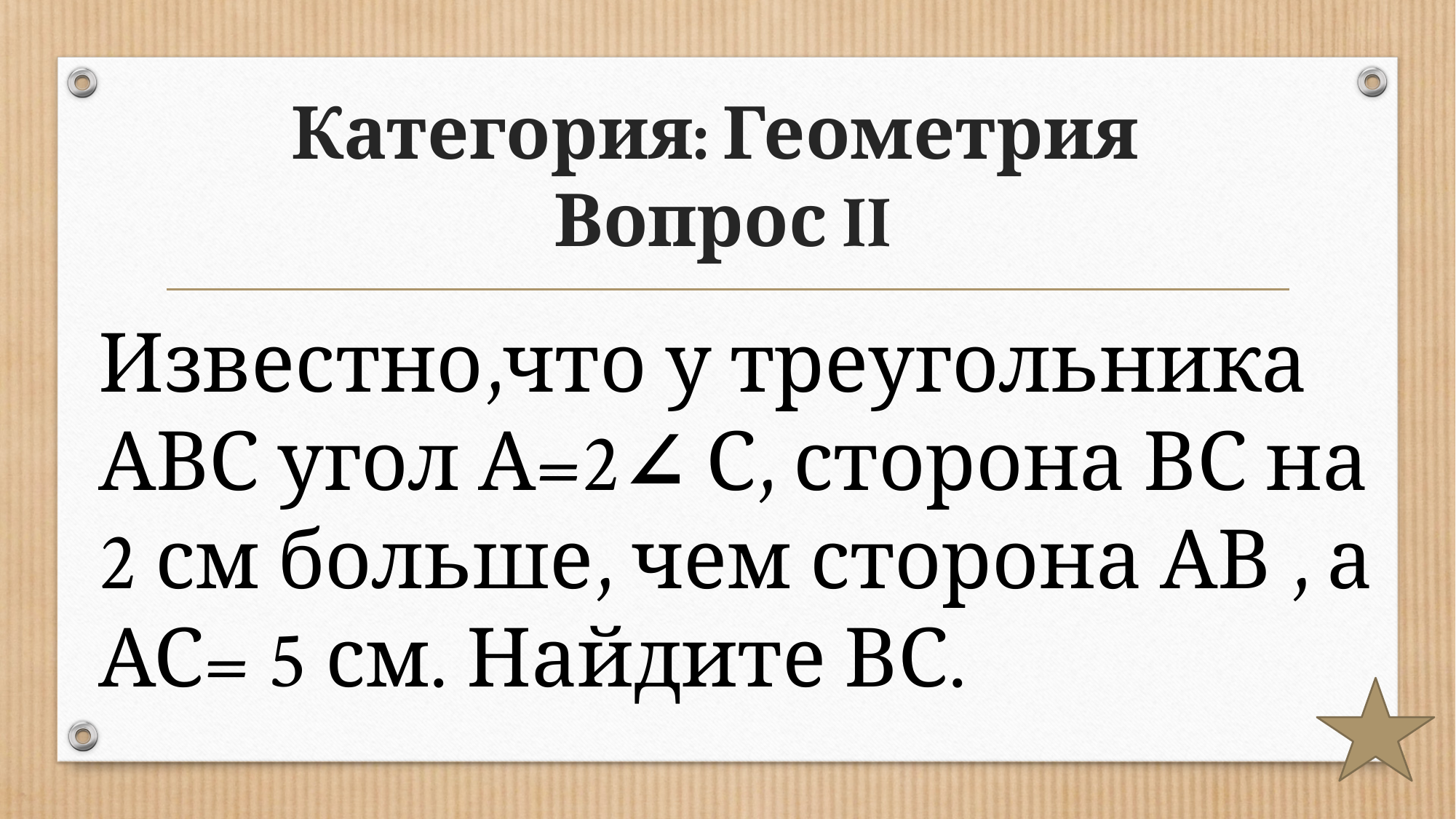

# Категория: Геометрия Вопрос II
Известно,что у треугольника АВС угол А=2∠ С, сторона ВС на 2 см больше, чем сторона АВ , а АС= 5 см. Найдите ВС.